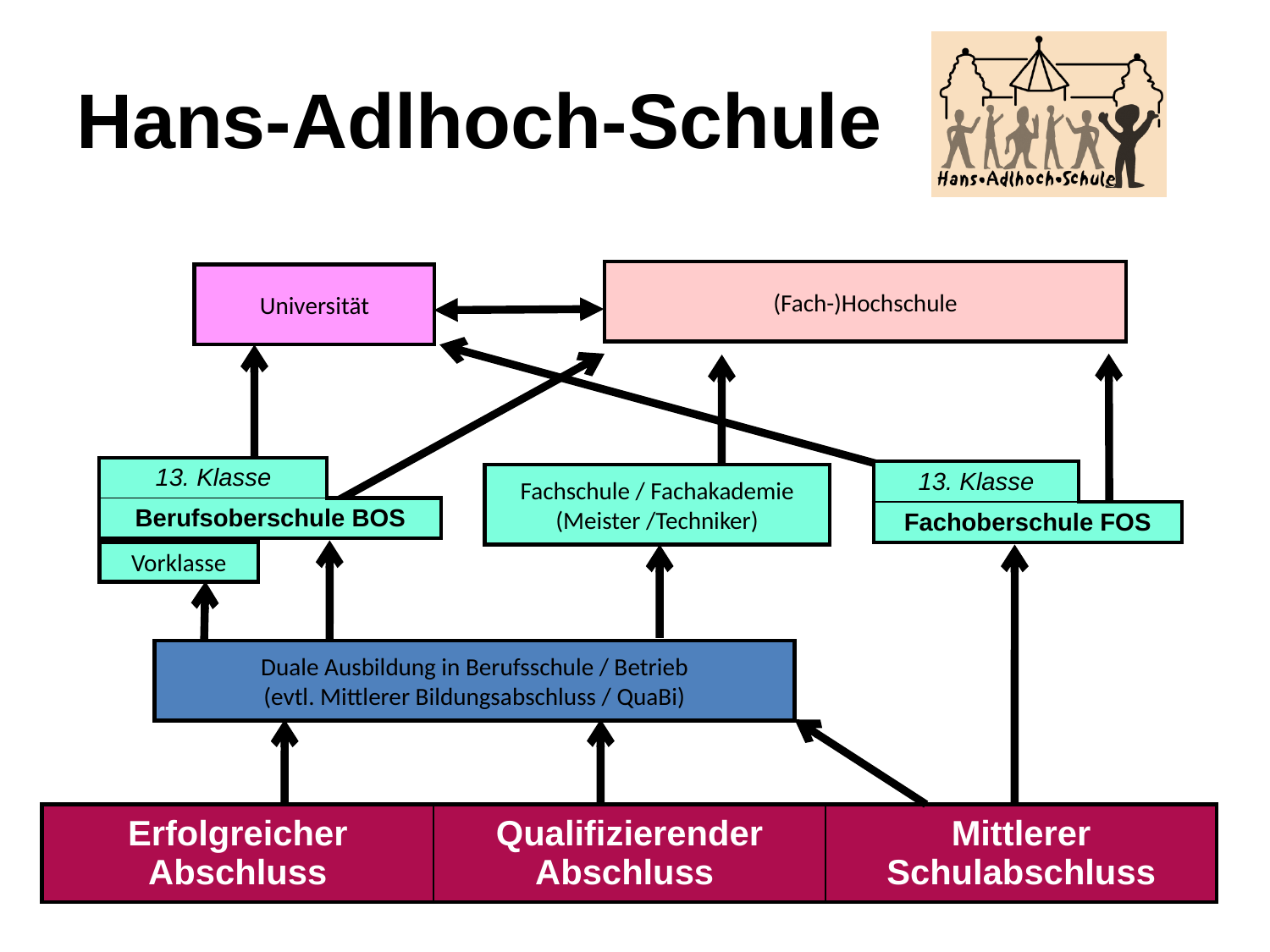

# Hans-Adlhoch-Schule

(Fach-)Hochschule
Universität

| 13. Klasse |  |
| --- | --- |
| Berufsoberschule BOS |  |
| 13. Klasse |  |
| --- | --- |
| Fachoberschule FOS |  |
Fachschule / Fachakademie
(Meister /Techniker)

Vorklasse

Duale Ausbildung in Berufsschule / Betrieb
(evtl. Mittlerer Bildungsabschluss / QuaBi)

| Erfolgreicher Abschluss | Qualifizierender Abschluss | Mittlerer Schulabschluss |
| --- | --- | --- |